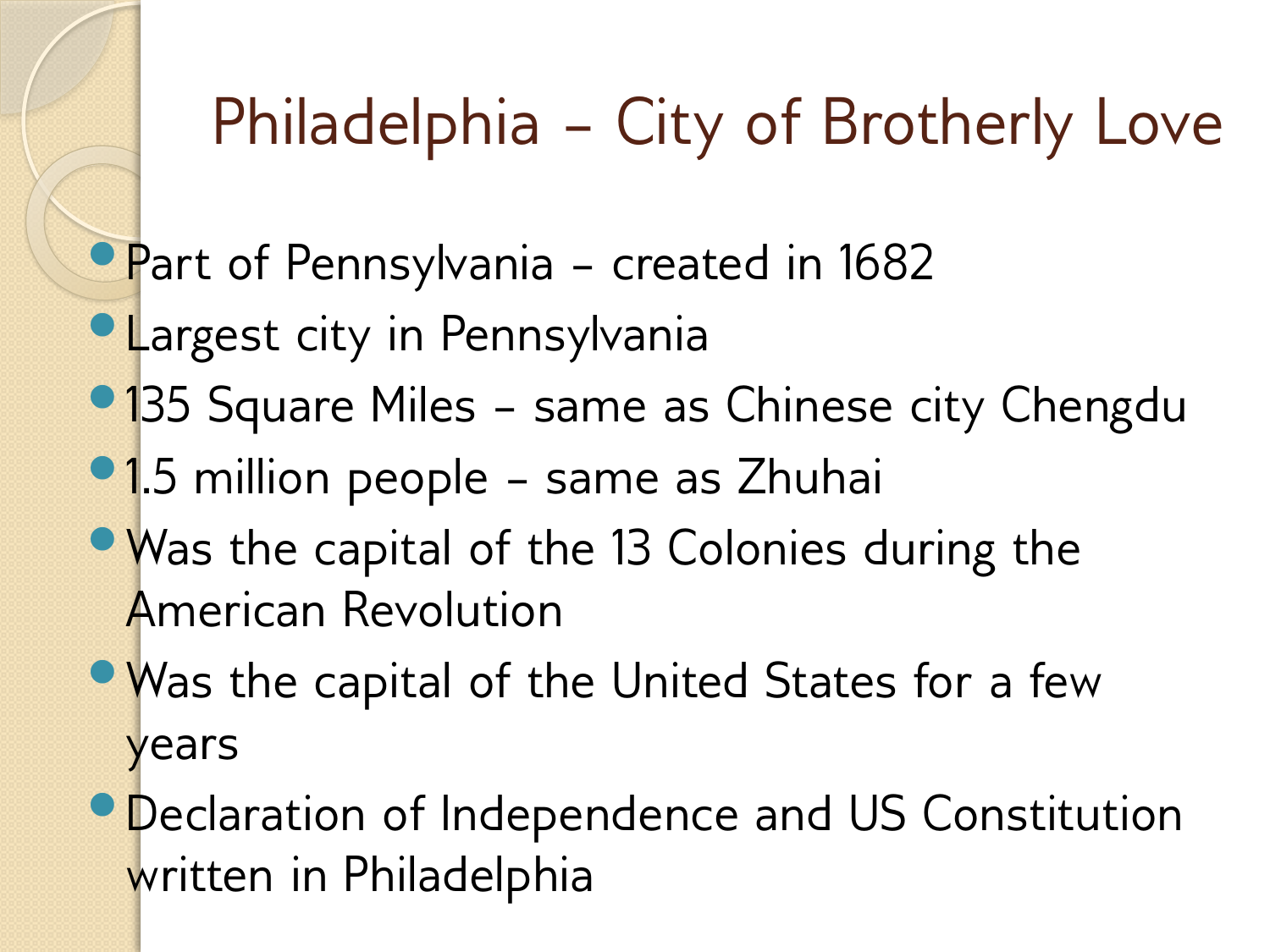

# Philadelphia – City of Brotherly Love
Part of Pennsylvania – created in 1682
Largest city in Pennsylvania
135 Square Miles – same as Chinese city Chengdu
1.5 million people – same as Zhuhai
Was the capital of the 13 Colonies during the American Revolution
Was the capital of the United States for a few years
Declaration of Independence and US Constitution written in Philadelphia